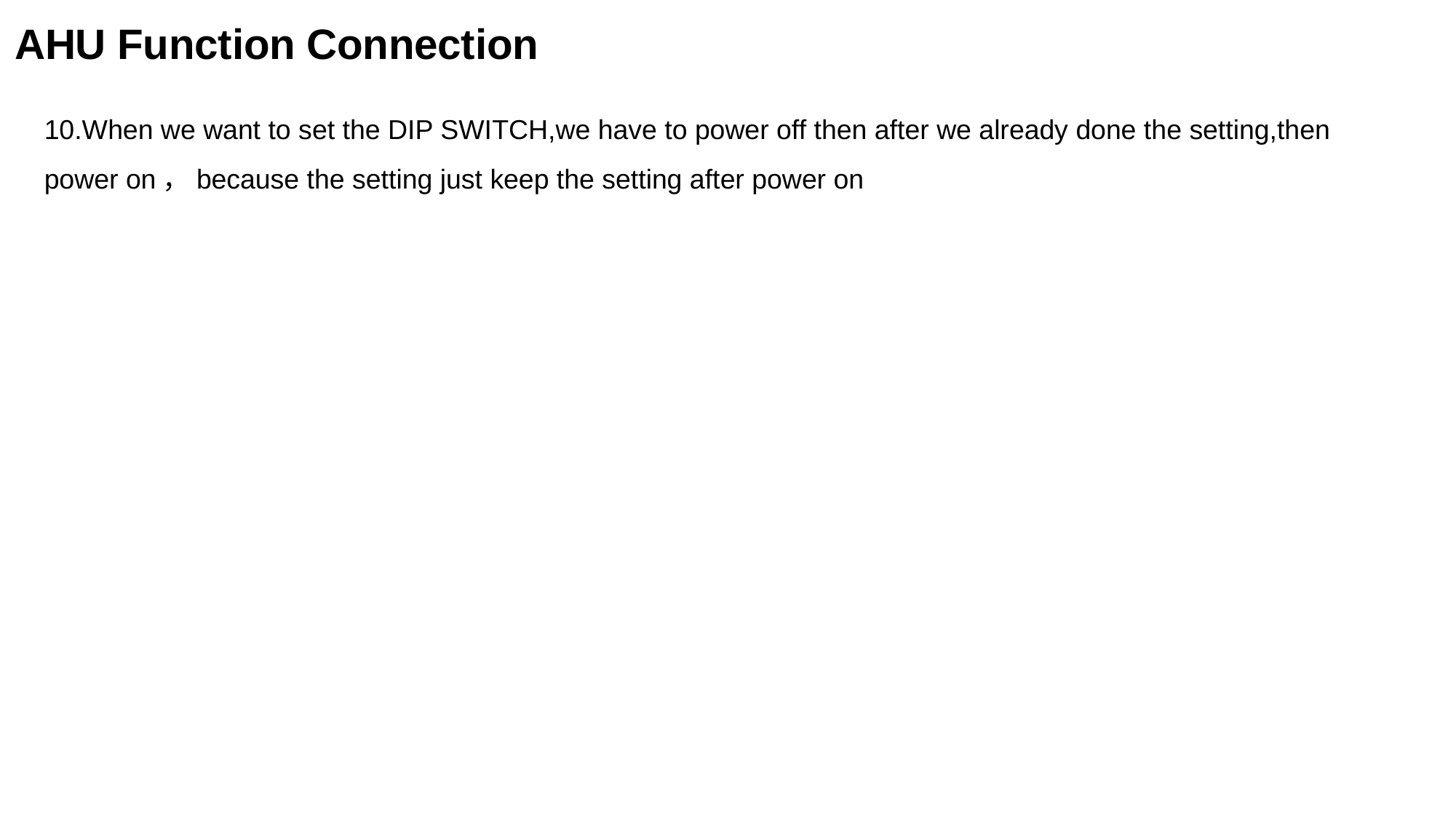

AHU Function Connection
10.When we want to set the DIP SWITCH,we have to power off then after we already done the setting,then
power on，because the setting just keep the setting after power on